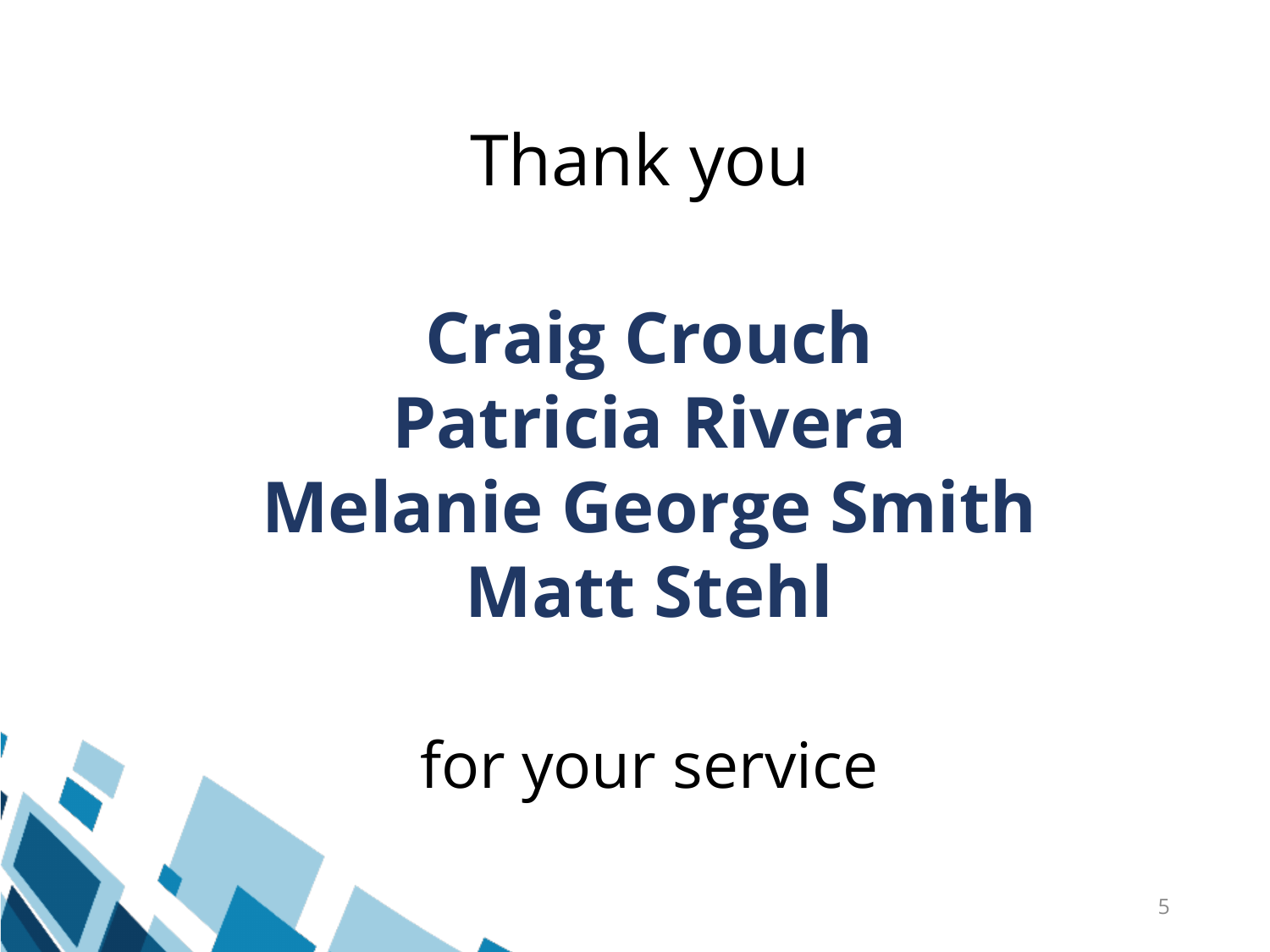

# Thank you Craig Crouch Patricia Rivera Melanie George Smith Matt Stehl for your service
5